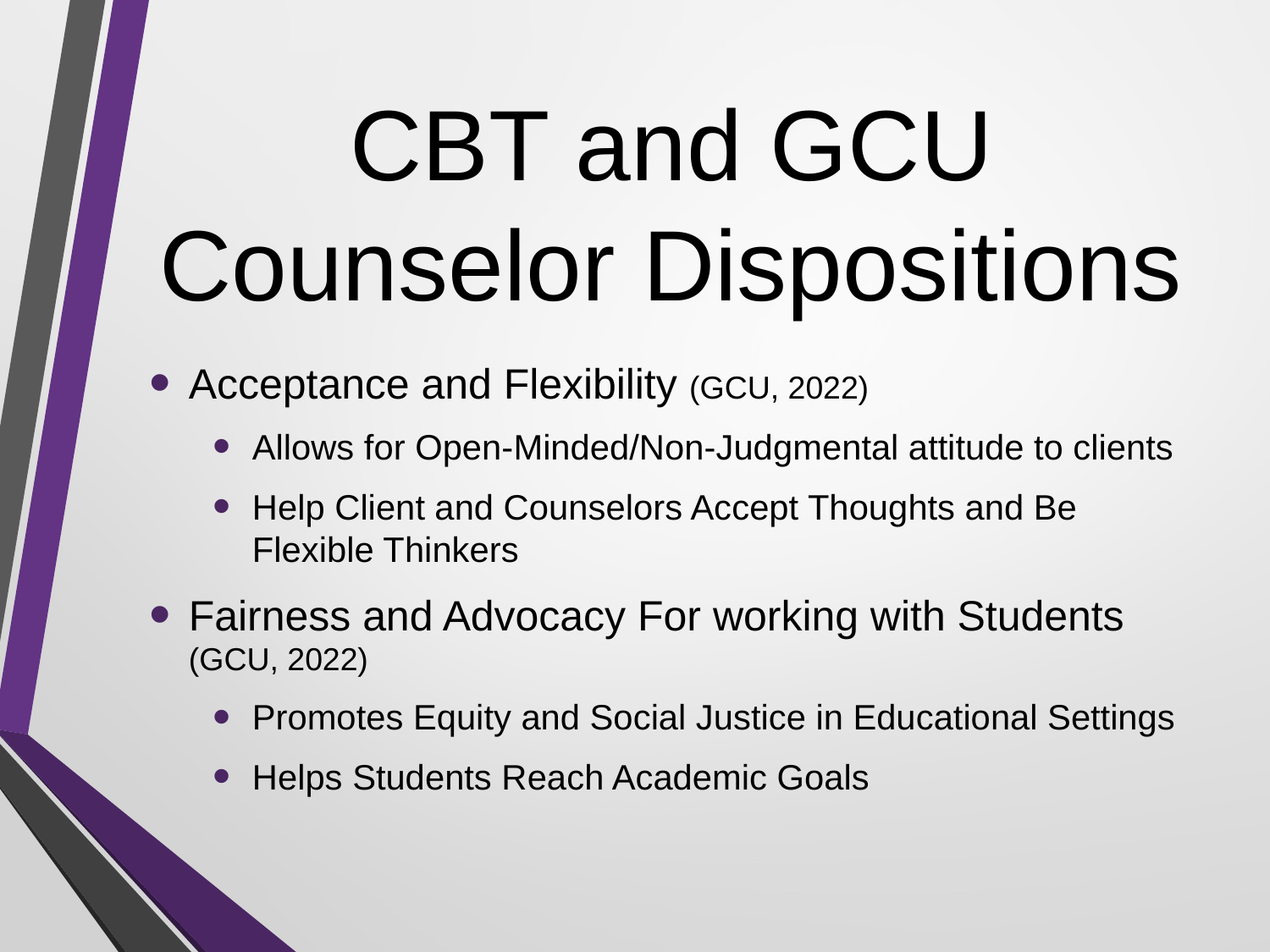

# CBT and GCU Counselor Dispositions
Acceptance and Flexibility (GCU, 2022)
Allows for Open-Minded/Non-Judgmental attitude to clients
Help Client and Counselors Accept Thoughts and Be Flexible Thinkers
Fairness and Advocacy For working with Students (GCU, 2022)
Promotes Equity and Social Justice in Educational Settings
Helps Students Reach Academic Goals